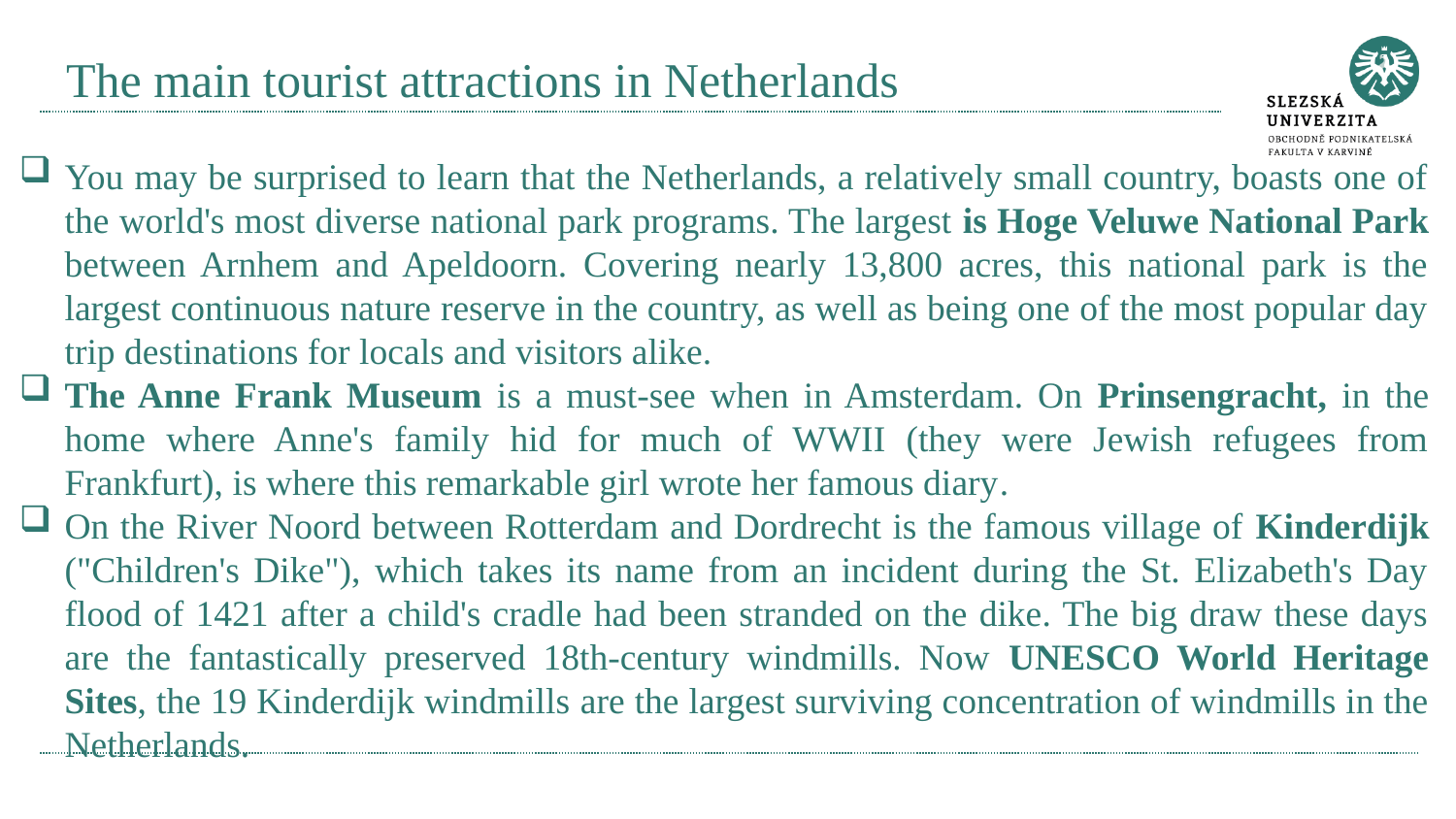

# The main tourist attractions in Netherlands
You may be surprised to learn that the Netherlands, a relatively small country, boasts one of the world's most diverse national park programs. The largest is Hoge Veluwe National Park between Arnhem and Apeldoorn. Covering nearly 13,800 acres, this national park is the largest continuous nature reserve in the country, as well as being one of the most popular day trip destinations for locals and visitors alike.
The Anne Frank Museum is a must-see when in Amsterdam. On Prinsengracht, in the home where Anne's family hid for much of WWII (they were Jewish refugees from Frankfurt), is where this remarkable girl wrote her famous diary.
On the River Noord between Rotterdam and Dordrecht is the famous village of Kinderdijk ("Children's Dike"), which takes its name from an incident during the St. Elizabeth's Day flood of 1421 after a child's cradle had been stranded on the dike. The big draw these days are the fantastically preserved 18th-century windmills. Now UNESCO World Heritage Sites, the 19 Kinderdijk windmills are the largest surviving concentration of windmills in the Netherlands.